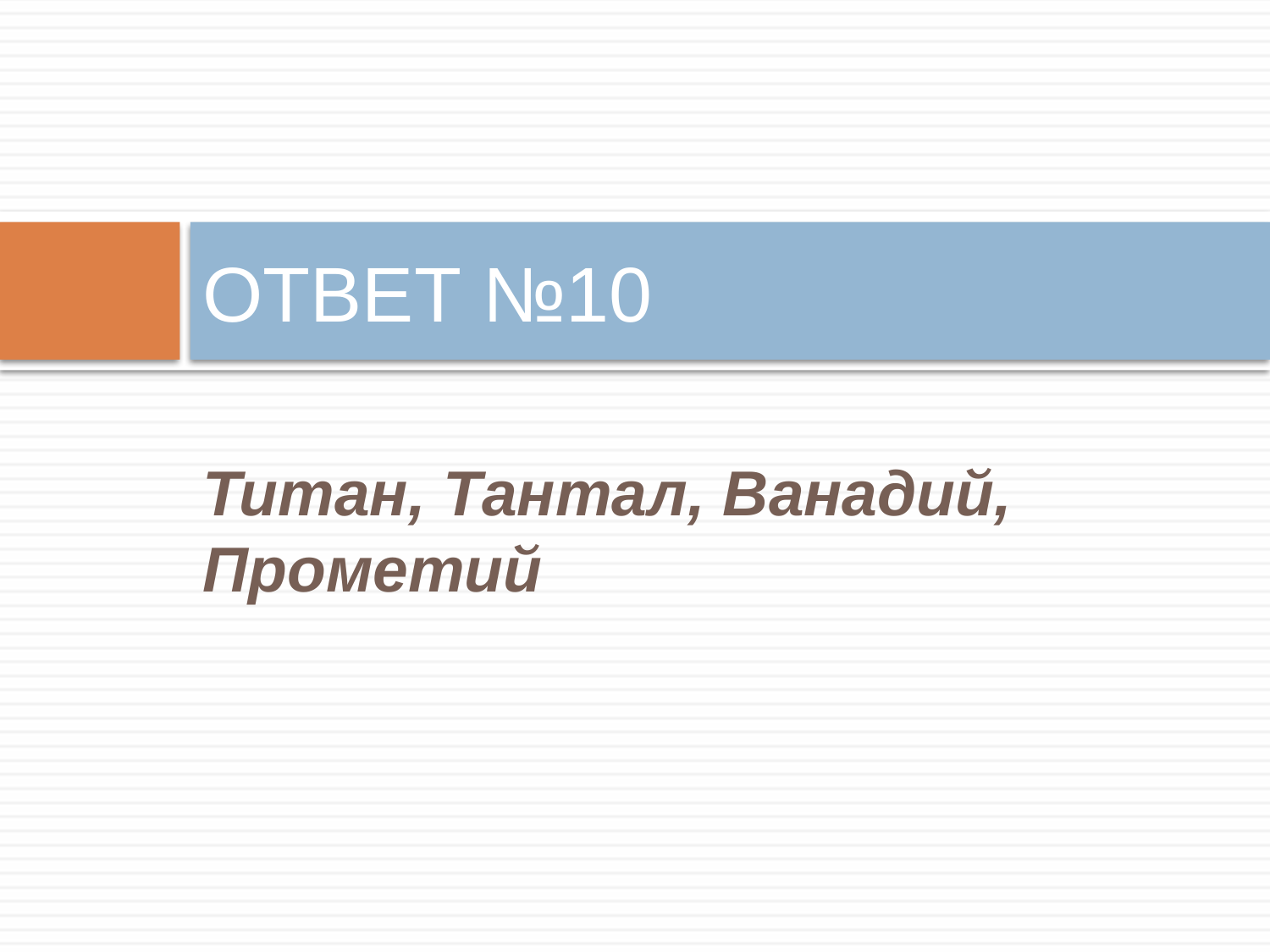

# ОТВЕТ №10
Титан, Тантал, Ванадий, Прометий